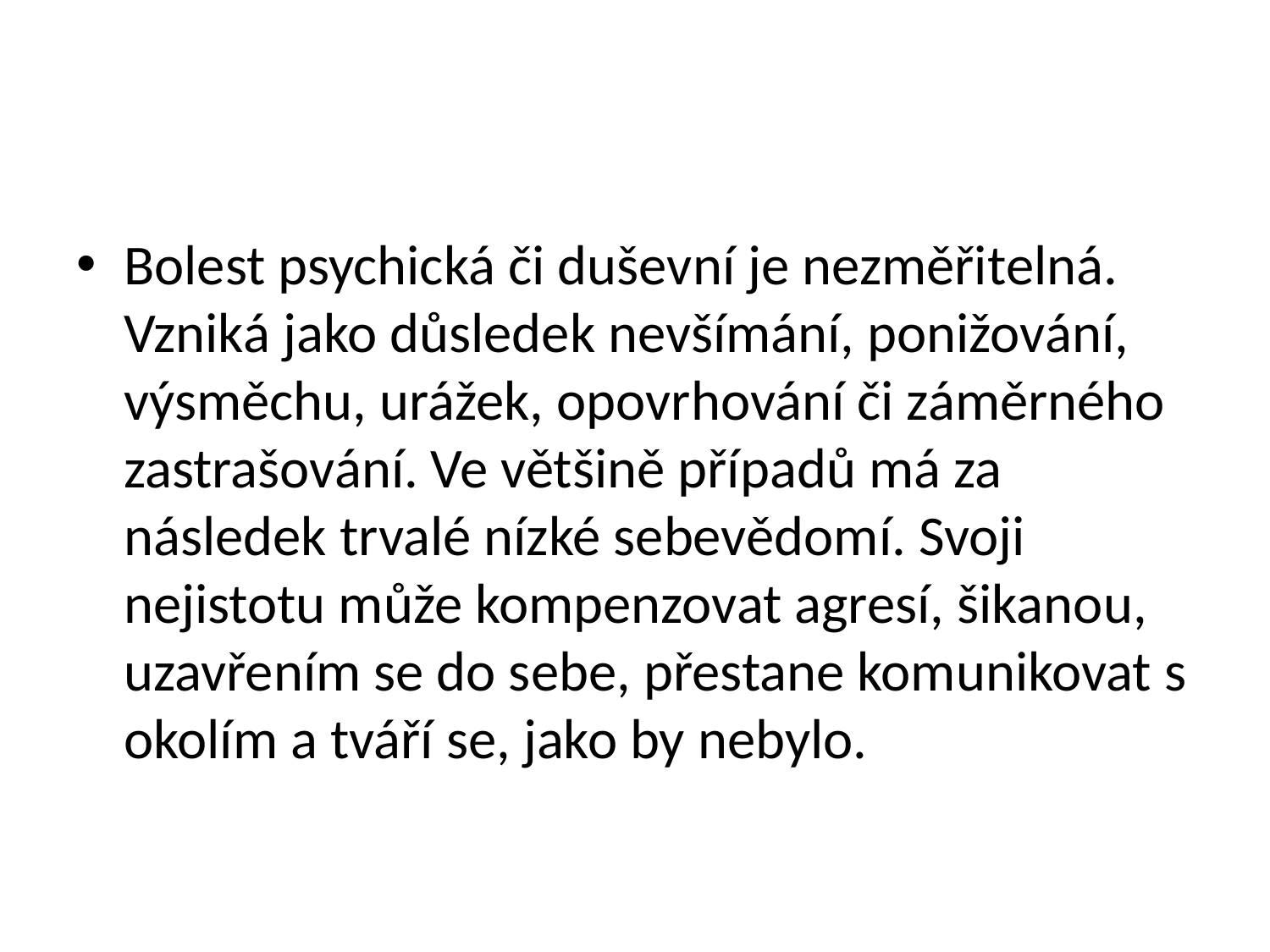

#
Bolest psychická či duševní je nezměřitelná.  Vzniká jako důsledek nevšímání, ponižování, výsměchu, urážek, opovrhování či záměrného zastrašování. Ve většině případů má za následek trvalé nízké sebevědomí. Svoji nejistotu může kompenzovat agresí, šikanou, uzavřením se do sebe, přestane komunikovat s okolím a tváří se, jako by nebylo.